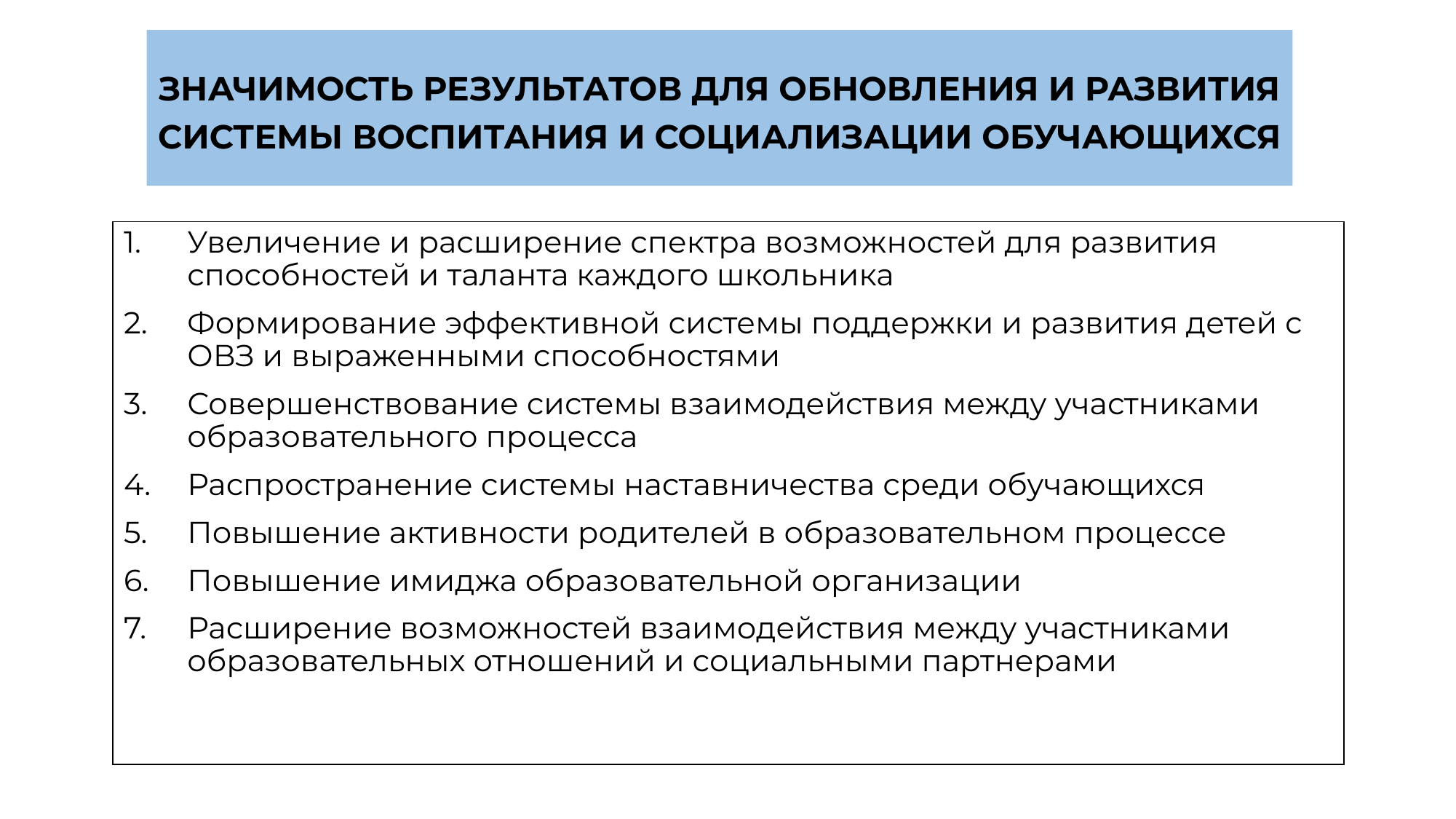

# ЗНАЧИМОСТЬ РЕЗУЛЬТАТОВ ДЛЯ ОБНОВЛЕНИЯ И РАЗВИТИЯ СИСТЕМЫ ВОСПИТАНИЯ И СОЦИАЛИЗАЦИИ ОБУЧАЮЩИХСЯ
Увеличение и расширение спектра возможностей для развития способностей и таланта каждого школьника
Формирование эффективной системы поддержки и развития детей с ОВЗ и выраженными способностями
Совершенствование системы взаимодействия между участниками образовательного процесса
Распространение системы наставничества среди обучающихся
Повышение активности родителей в образовательном процессе
Повышение имиджа образовательной организации
Расширение возможностей взаимодействия между участниками образовательных отношений и социальными партнерами